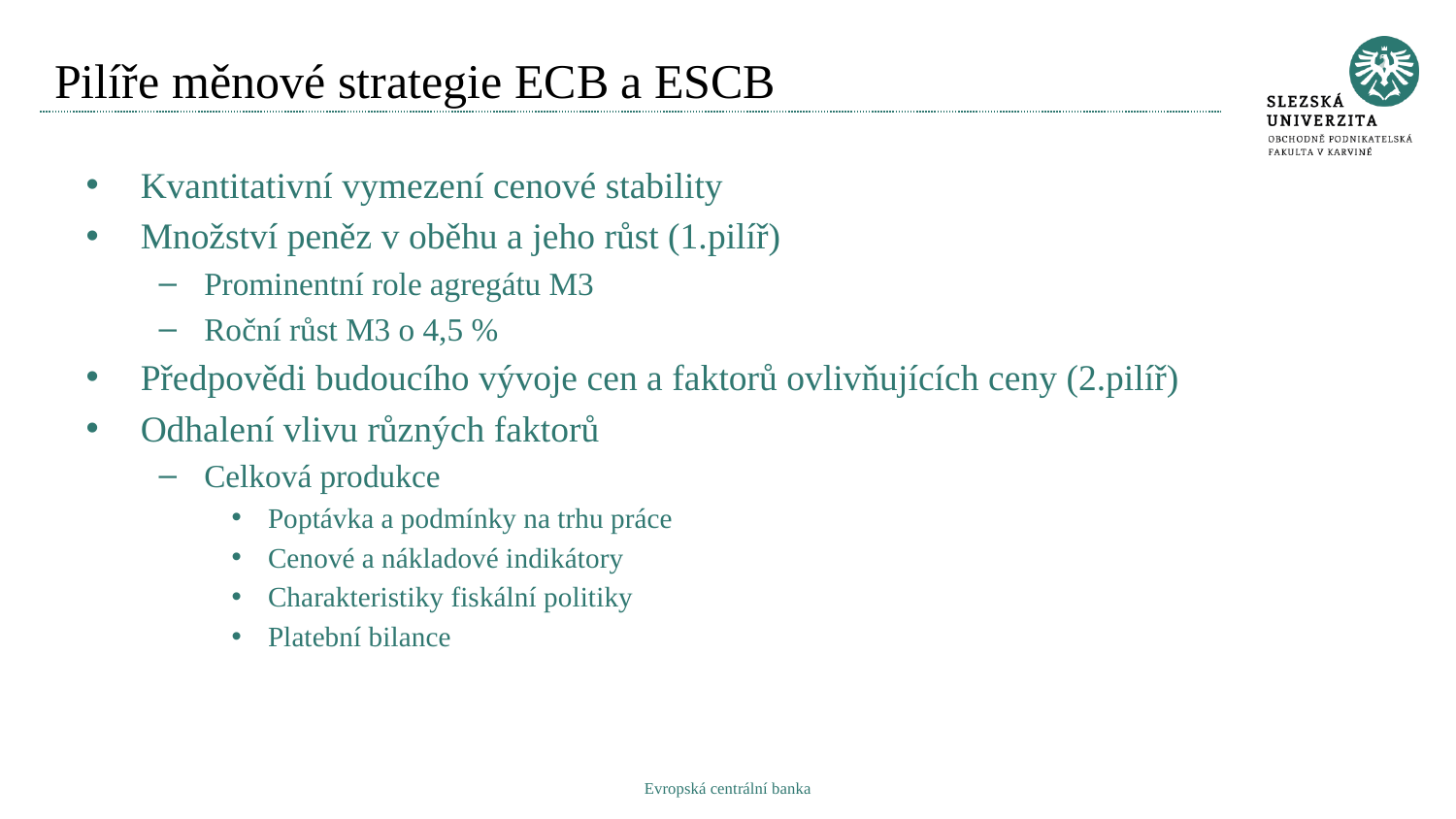

# Pilíře měnové strategie ECB a ESCB
Kvantitativní vymezení cenové stability
Množství peněz v oběhu a jeho růst (1.pilíř)
Prominentní role agregátu M3
Roční růst M3 o 4,5 %
Předpovědi budoucího vývoje cen a faktorů ovlivňujících ceny (2.pilíř)
Odhalení vlivu různých faktorů
Celková produkce
Poptávka a podmínky na trhu práce
Cenové a nákladové indikátory
Charakteristiky fiskální politiky
Platební bilance